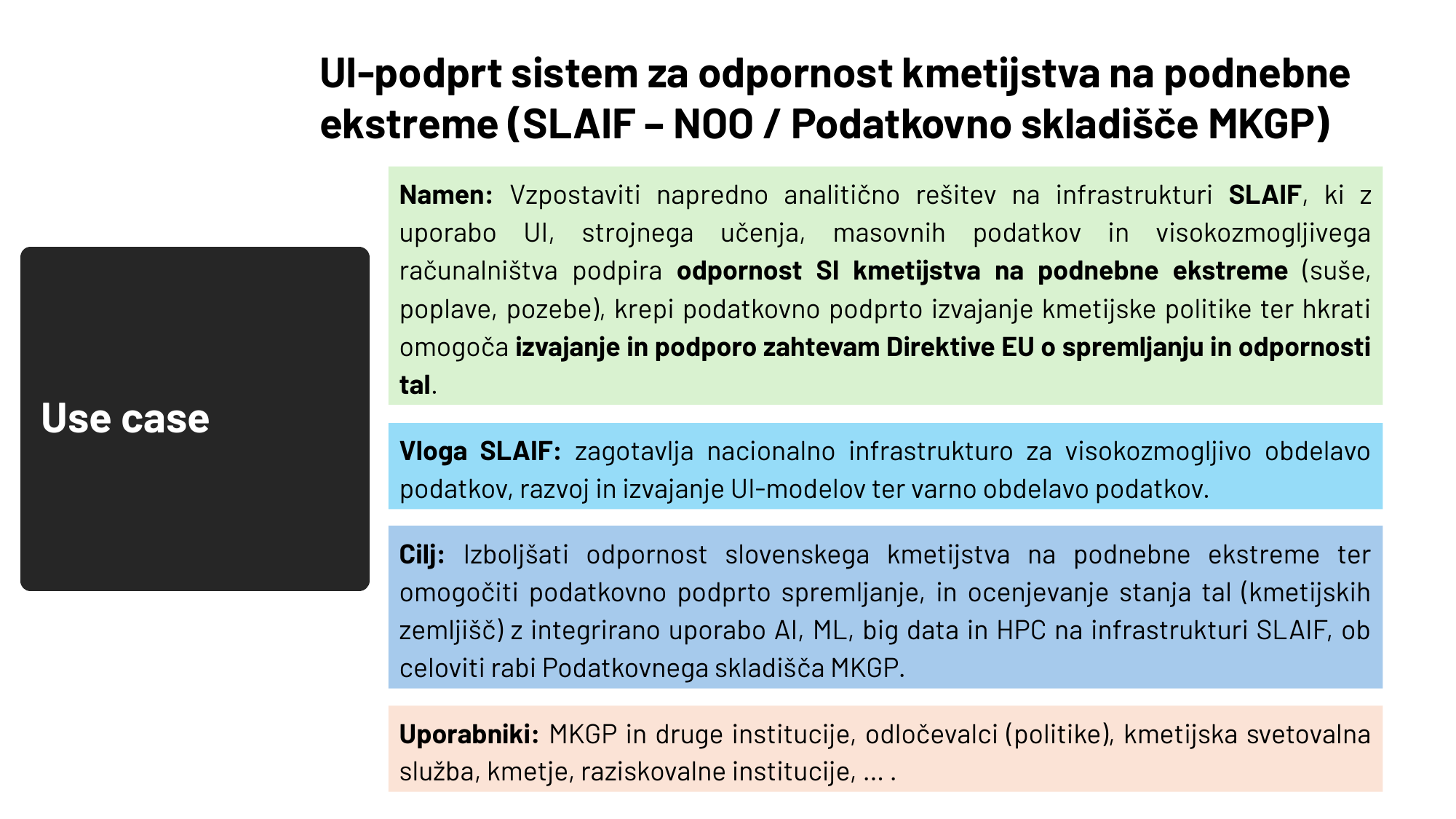

UI‑podprt sistem za odpornost kmetijstva na podnebne ekstreme (SLAIF – NOO / Podatkovno skladišče MKGP)
Namen: Vzpostaviti napredno analitično rešitev na infrastrukturi SLAIF, ki z uporabo UI, strojnega učenja, masovnih podatkov in visokozmogljivega računalništva podpira odpornost SI kmetijstva na podnebne ekstreme (suše, poplave, pozebe), krepi podatkovno podprto izvajanje kmetijske politike ter hkrati omogoča izvajanje in podporo zahtevam Direktive EU o spremljanju in odpornosti tal.
# Use case
Vloga SLAIF: zagotavlja nacionalno infrastrukturo za visokozmogljivo obdelavo podatkov, razvoj in izvajanje UI‑modelov ter varno obdelavo podatkov.
Cilj: Izboljšati odpornost slovenskega kmetijstva na podnebne ekstreme ter omogočiti podatkovno podprto spremljanje, in ocenjevanje stanja tal (kmetijskih zemljišč) z integrirano uporabo AI, ML, big data in HPC na infrastrukturi SLAIF, ob celoviti rabi Podatkovnega skladišča MKGP.
Uporabniki: MKGP in druge institucije, odločevalci (politike), kmetijska svetovalna služba, kmetje, raziskovalne institucije, … .